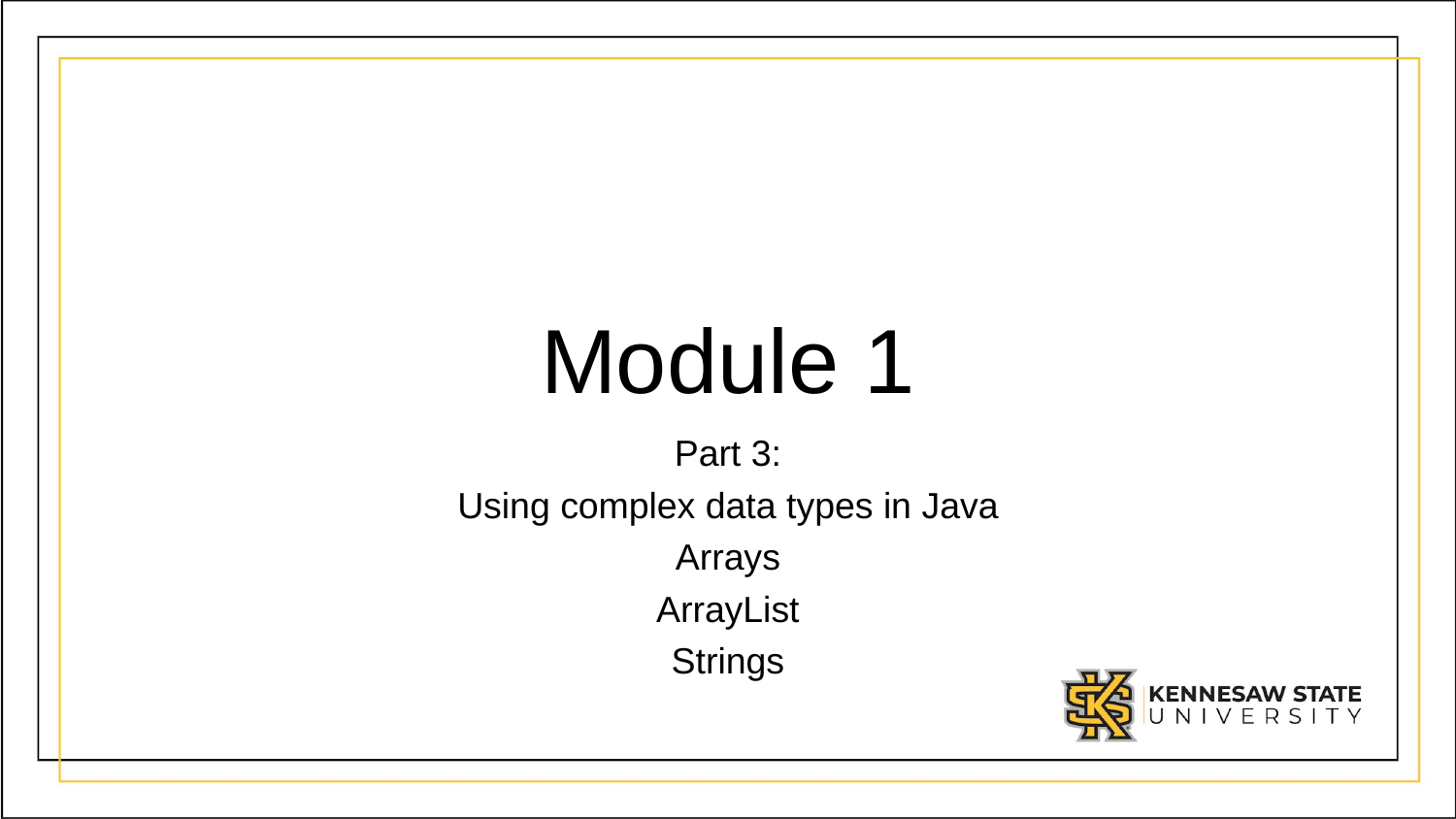

# Module 1
Part 3:
Using complex data types in Java
Arrays
ArrayList
Strings